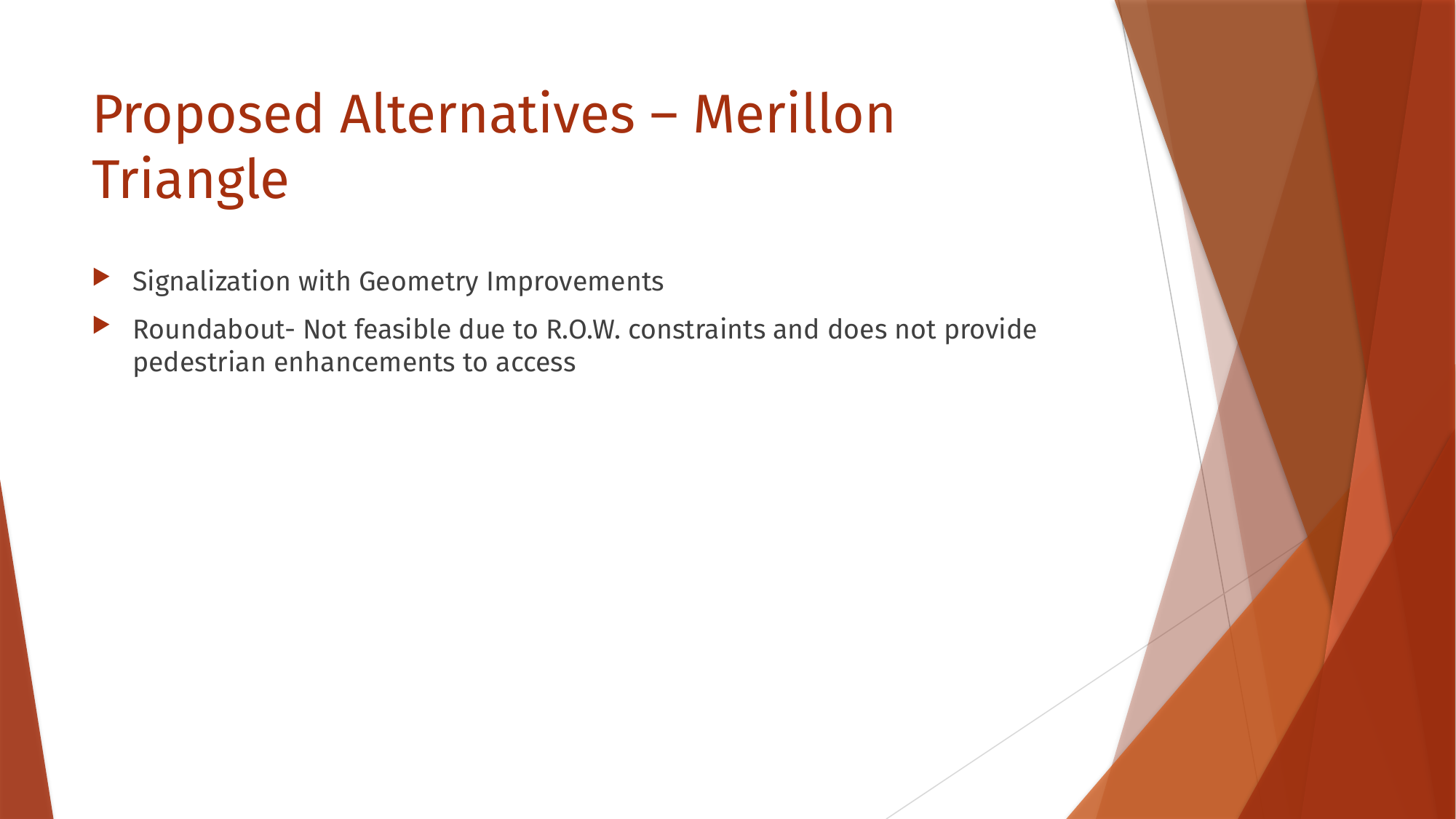

# Proposed Alternatives – Merillon Triangle
Signalization with Geometry Improvements
Roundabout- Not feasible due to R.O.W. constraints and does not provide pedestrian enhancements to access